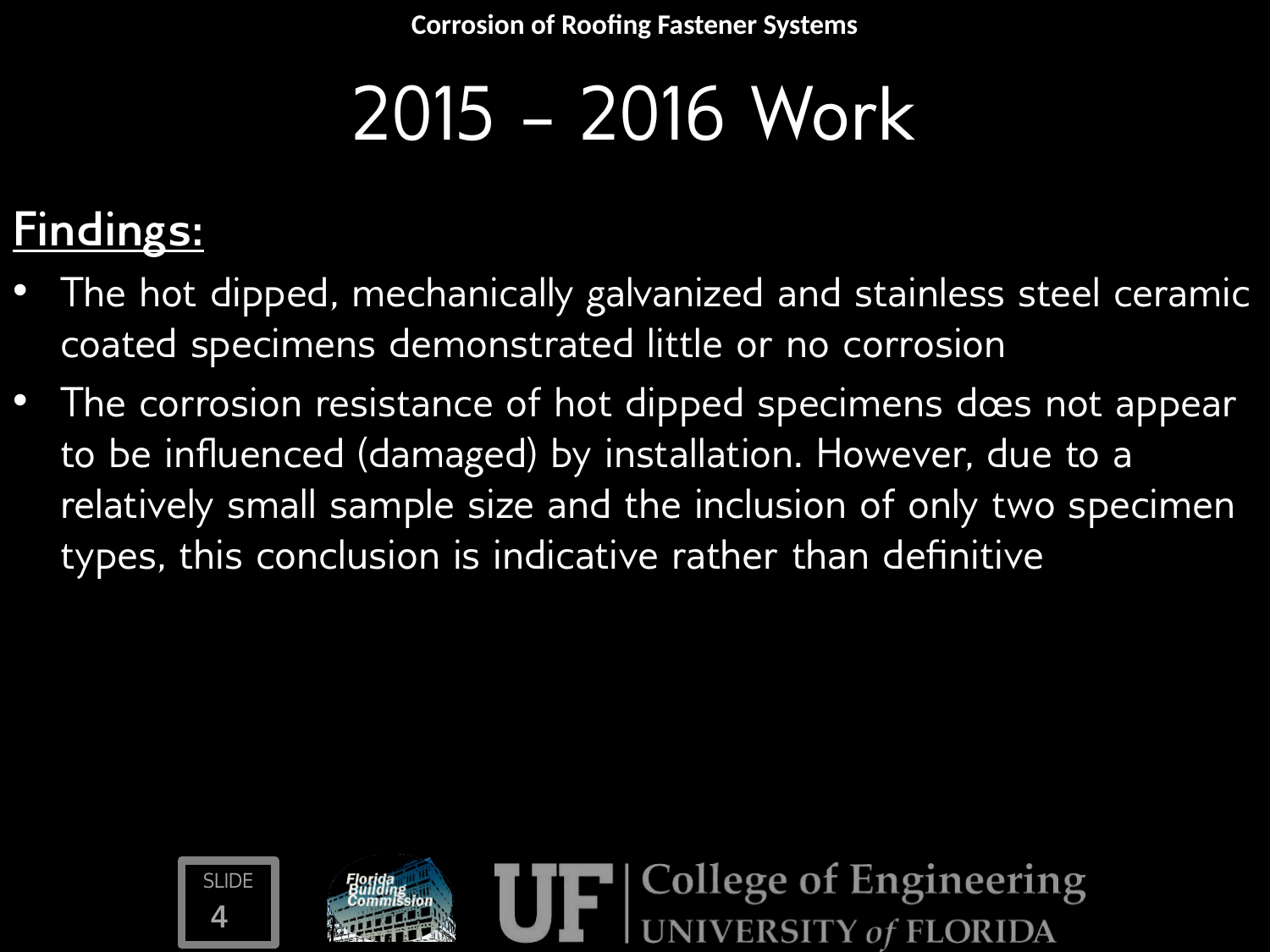

# 2015 – 2016 Work
Findings:
The hot dipped, mechanically galvanized and stainless steel ceramic coated specimens demonstrated little or no corrosion
The corrosion resistance of hot dipped specimens does not appear to be influenced (damaged) by installation. However, due to a relatively small sample size and the inclusion of only two specimen types, this conclusion is indicative rather than definitive